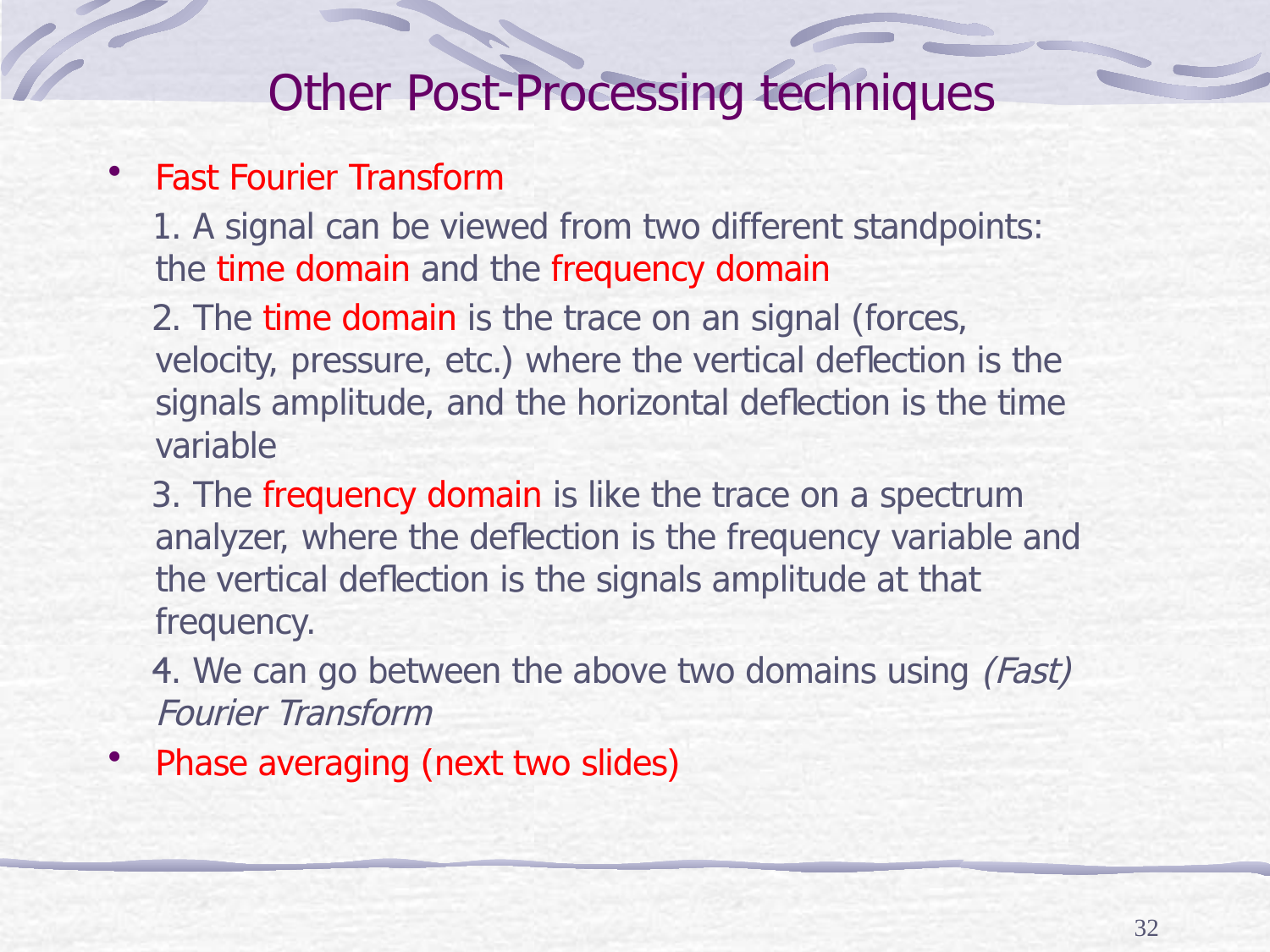

# Other Post-Processing techniques
Fast Fourier Transform
    1. A signal can be viewed from two different standpoints: the time domain and the frequency domain
    2. The time domain is the trace on an signal (forces, velocity, pressure, etc.) where the vertical deflection is the signals amplitude, and the horizontal deflection is the time variable
    3. The frequency domain is like the trace on a spectrum analyzer, where the deflection is the frequency variable and the vertical deflection is the signals amplitude at that frequency.
    4. We can go between the above two domains using (Fast) Fourier Transform
Phase averaging (next two slides)
32